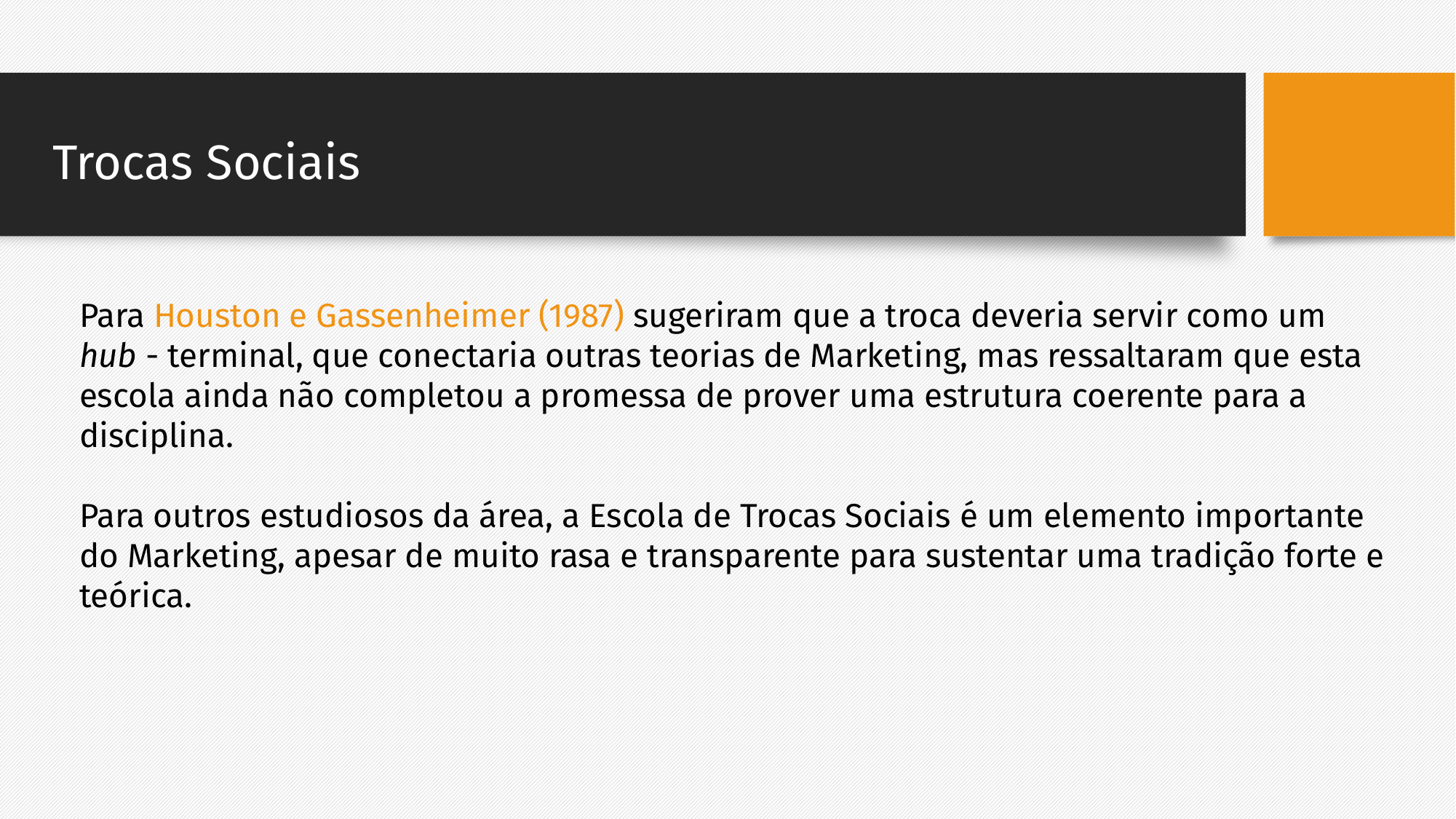

Trocas Sociais
Para Houston e Gassenheimer (1987) sugeriram que a troca deveria servir como um hub - terminal, que conectaria outras teorias de Marketing, mas ressaltaram que esta escola ainda não completou a promessa de prover uma estrutura coerente para a disciplina.

Para outros estudiosos da área, a Escola de Trocas Sociais é um elemento importante do Marketing, apesar de muito rasa e transparente para sustentar uma tradição forte e teórica.